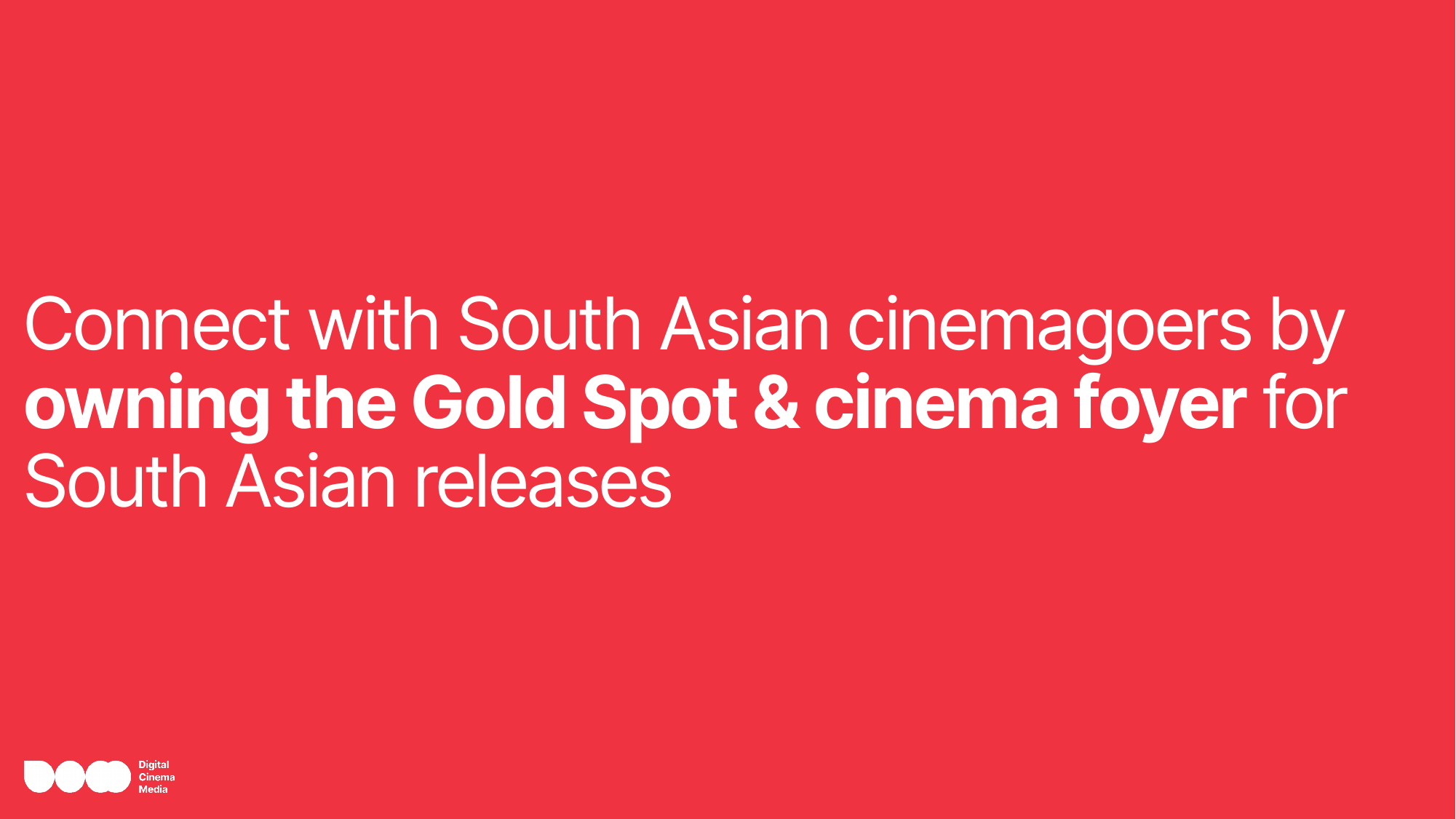

# Connect with South Asian cinemagoers by owning the Gold Spot & cinema foyer for South Asian releases